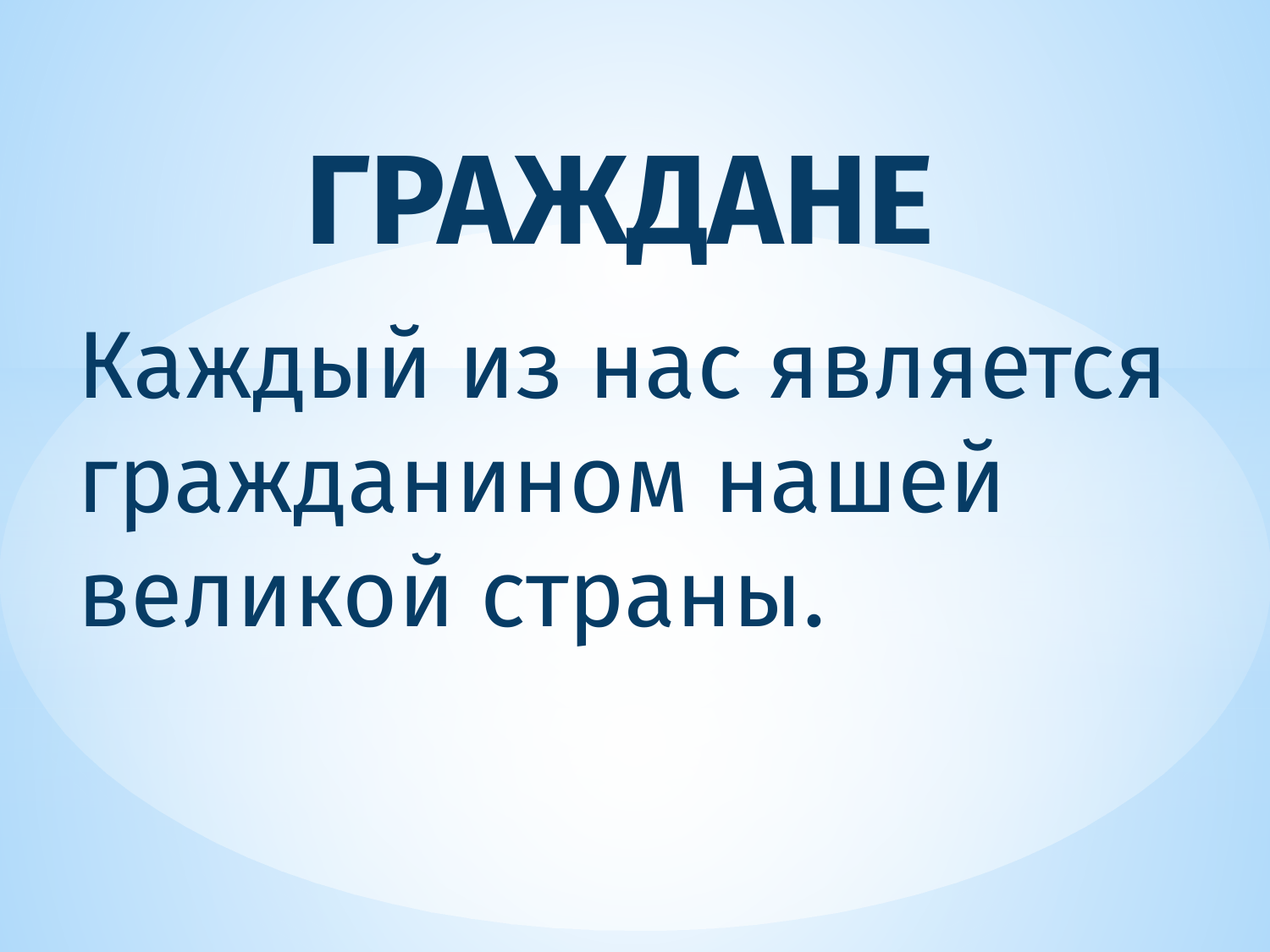

# ГРАЖДАНЕ
Каждый из нас является гражданином нашей великой страны.